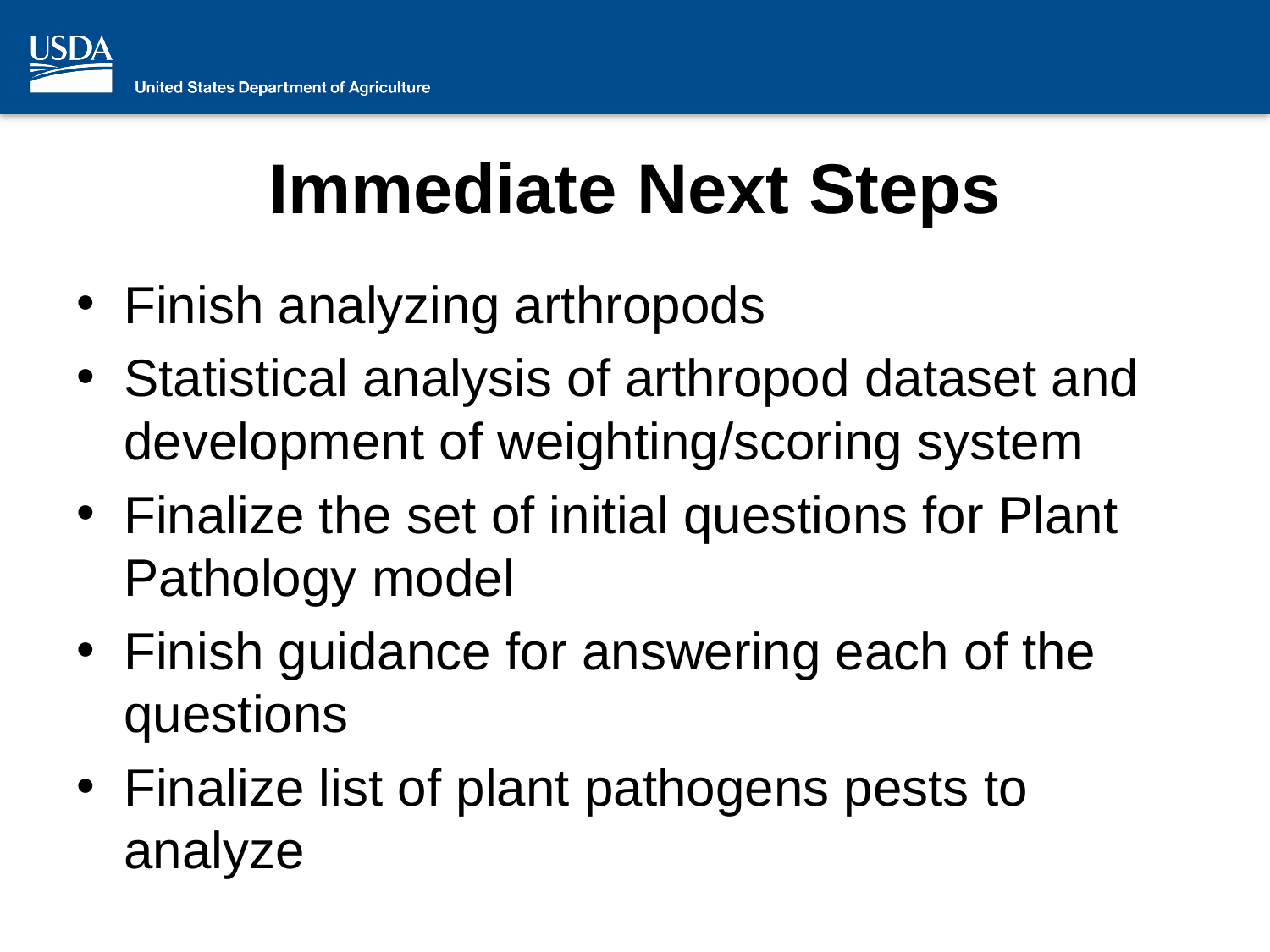

# Immediate Next Steps
Finish analyzing arthropods
Statistical analysis of arthropod dataset and development of weighting/scoring system
Finalize the set of initial questions for Plant Pathology model
Finish guidance for answering each of the questions
Finalize list of plant pathogens pests to analyze